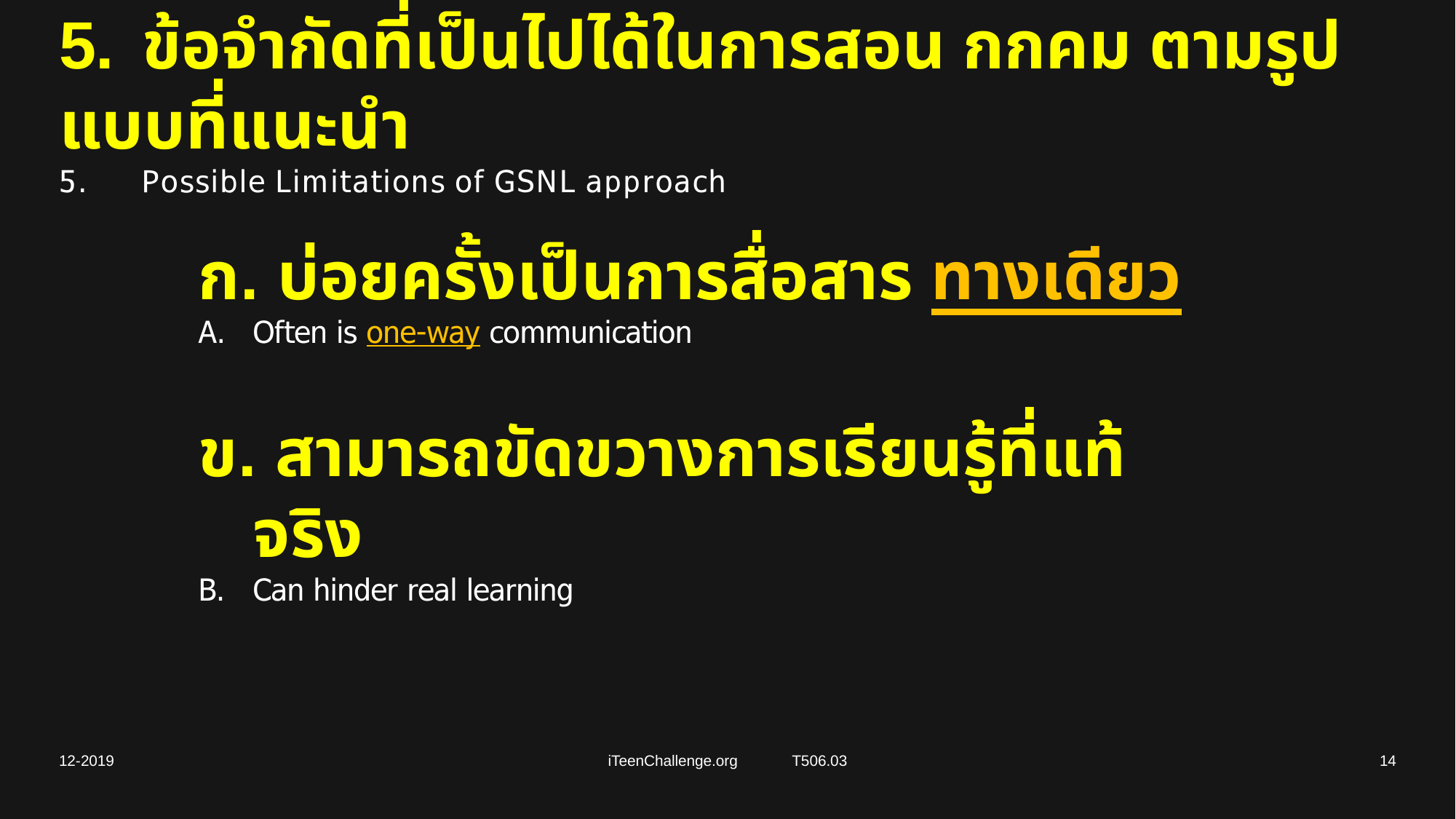

# 5.	ข้อจำกัดที่เป็นไปได้ในการสอน กกคม ตามรูปแบบที่แนะนำ 5.	Possible Limitations of GSNL approach
ก. บ่อยครั้งเป็นการสื่อสาร ทางเดียว
A.	Often is one-way communication
ข. สามารถขัดขวางการเรียนรู้ที่แท้จริง
B.	Can hinder real learning
12-2019
iTeenChallenge.org             T506.03
14